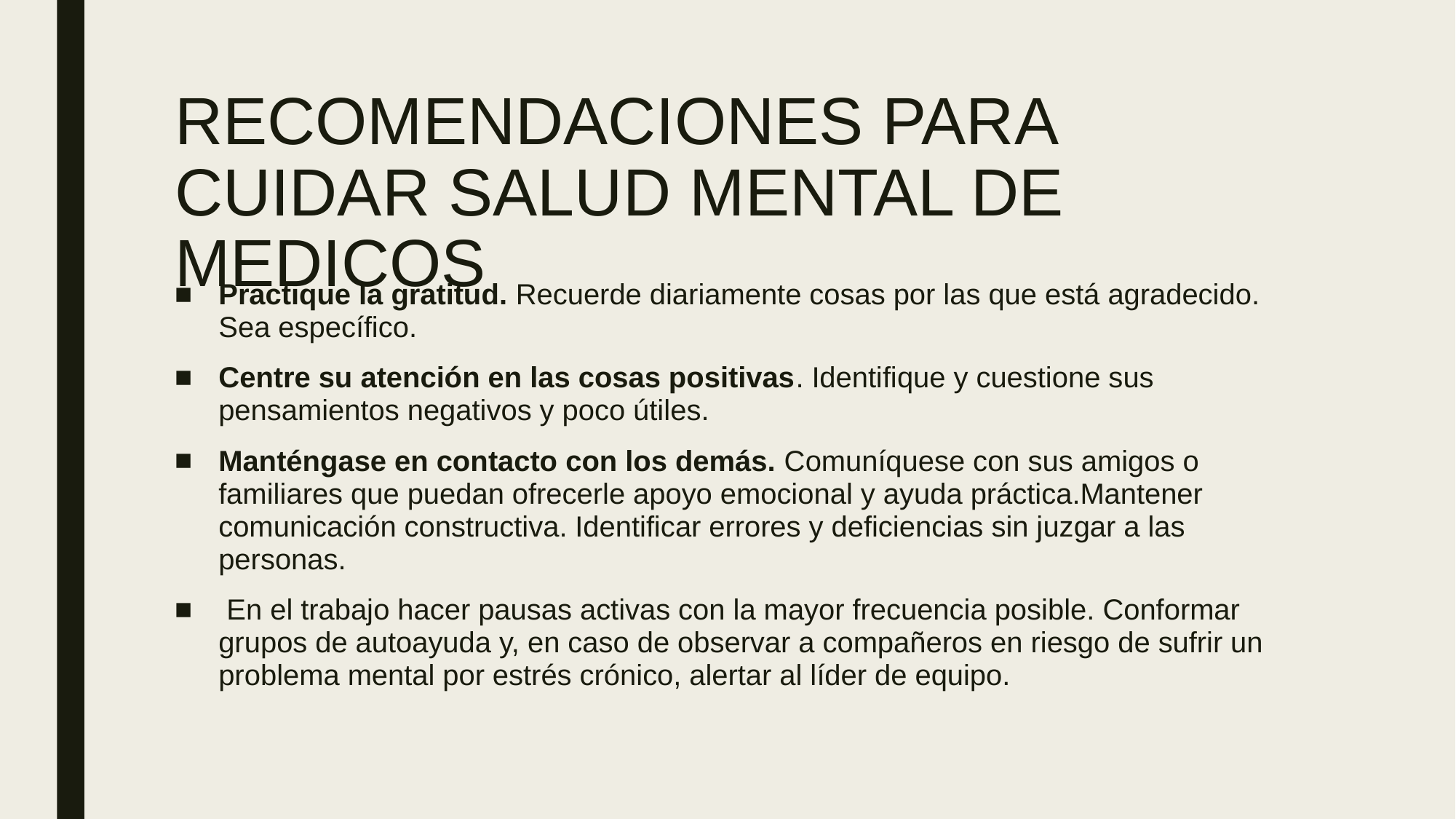

# RECOMENDACIONES PARA CUIDAR SALUD MENTAL DE MEDICOS
Practique la gratitud. Recuerde diariamente cosas por las que está agradecido. Sea específico.
Centre su atención en las cosas positivas. Identifique y cuestione sus pensamientos negativos y poco útiles.
Manténgase en contacto con los demás. Comuníquese con sus amigos o familiares que puedan ofrecerle apoyo emocional y ayuda práctica.Mantener comunicación constructiva. Identificar errores y deficiencias sin juzgar a las personas.
 En el trabajo hacer pausas activas con la mayor frecuencia posible. Conformar grupos de autoayuda y, en caso de observar a compañeros en riesgo de sufrir un problema mental por estrés crónico, alertar al líder de equipo.